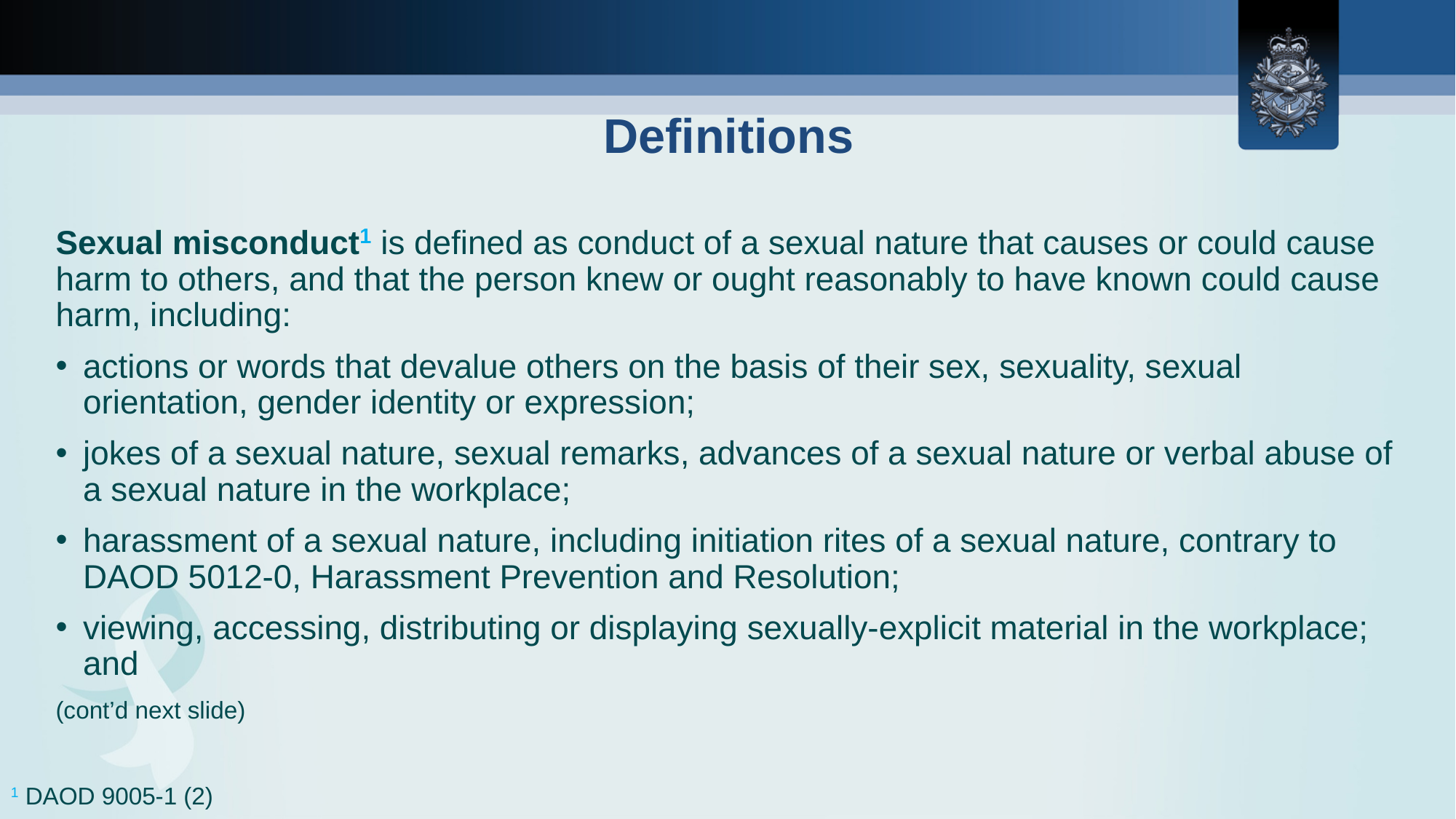

# Definitions
Sexual misconduct1 is defined as conduct of a sexual nature that causes or could cause harm to others, and that the person knew or ought reasonably to have known could cause harm, including:
actions or words that devalue others on the basis of their sex, sexuality, sexual orientation, gender identity or expression;
jokes of a sexual nature, sexual remarks, advances of a sexual nature or verbal abuse of a sexual nature in the workplace;
harassment of a sexual nature, including initiation rites of a sexual nature, contrary to DAOD 5012-0, Harassment Prevention and Resolution;
viewing, accessing, distributing or displaying sexually-explicit material in the workplace; and
(cont’d next slide)

1 DAOD 9005-1 (2)